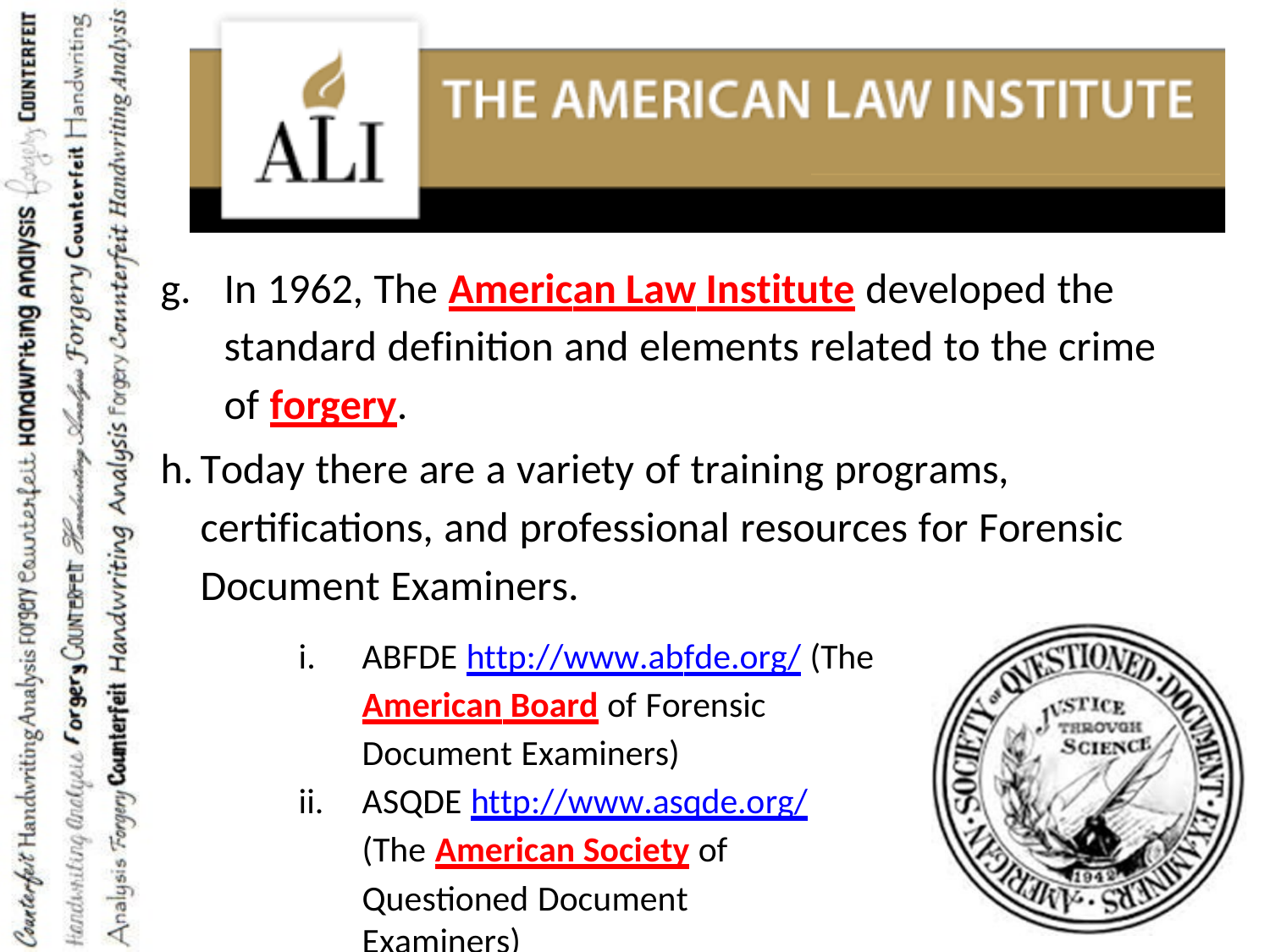

g.	In 1962, The American Law Institute developed the standard definition and elements related to the crime of forgery.
Today there are a variety of training programs, certifications, and professional resources for Forensic Document Examiners.
ABFDE http://www.abfde.org/ (The American Board of Forensic Document Examiners)
ASQDE http://www.asqde.org/ (The American Society of
Questioned Document Examiners)